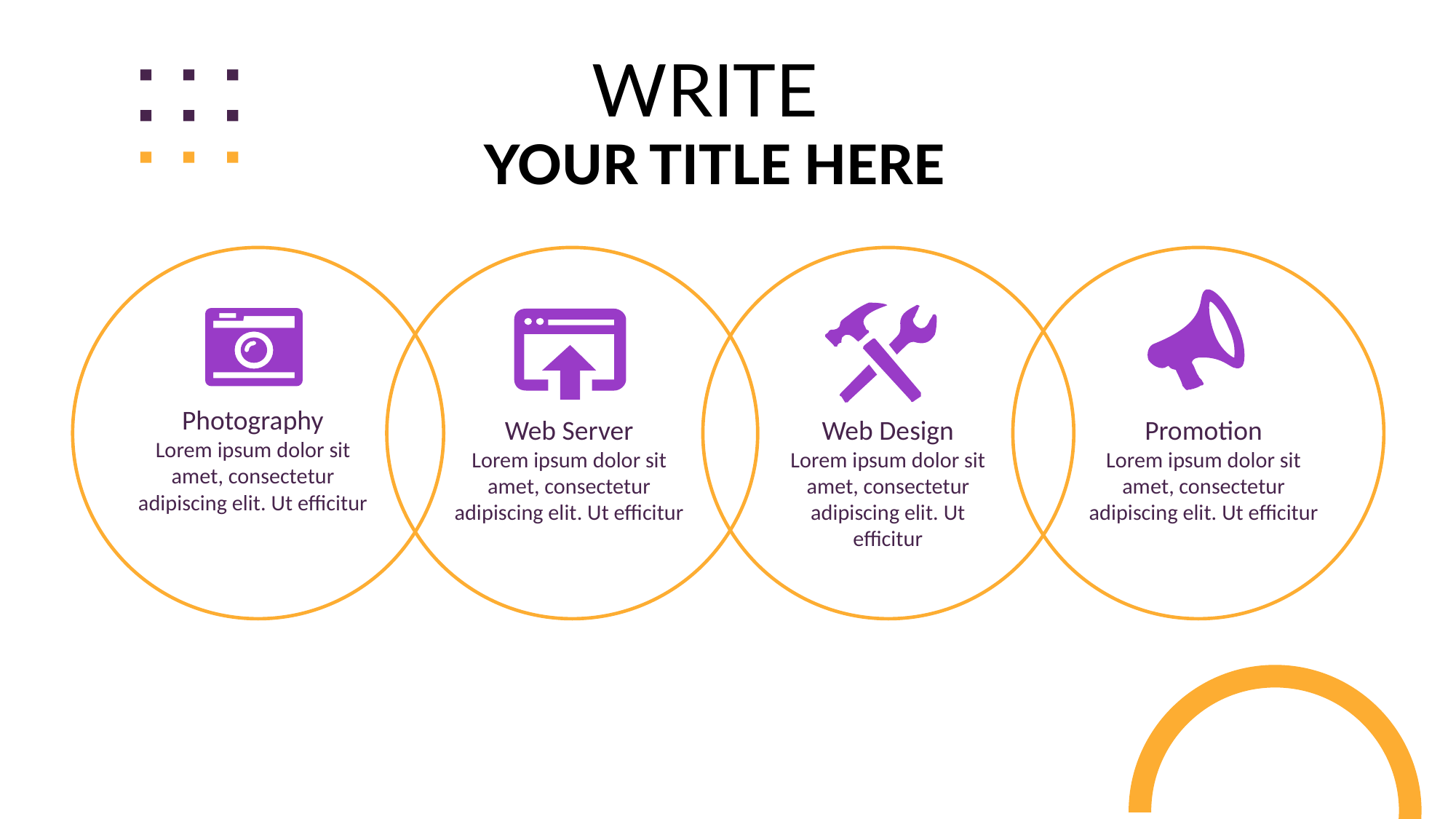

WRITE

YOUR TITLE HERE

Photography
Lorem ipsum dolor sit amet, consectetur adipiscing elit. Ut efficitur
Web Server
Lorem ipsum dolor sit amet, consectetur adipiscing elit. Ut efficitur
Web Design
Lorem ipsum dolor sit amet, consectetur adipiscing elit. Ut efficitur
Promotion
Lorem ipsum dolor sit amet, consectetur adipiscing elit. Ut efficitur